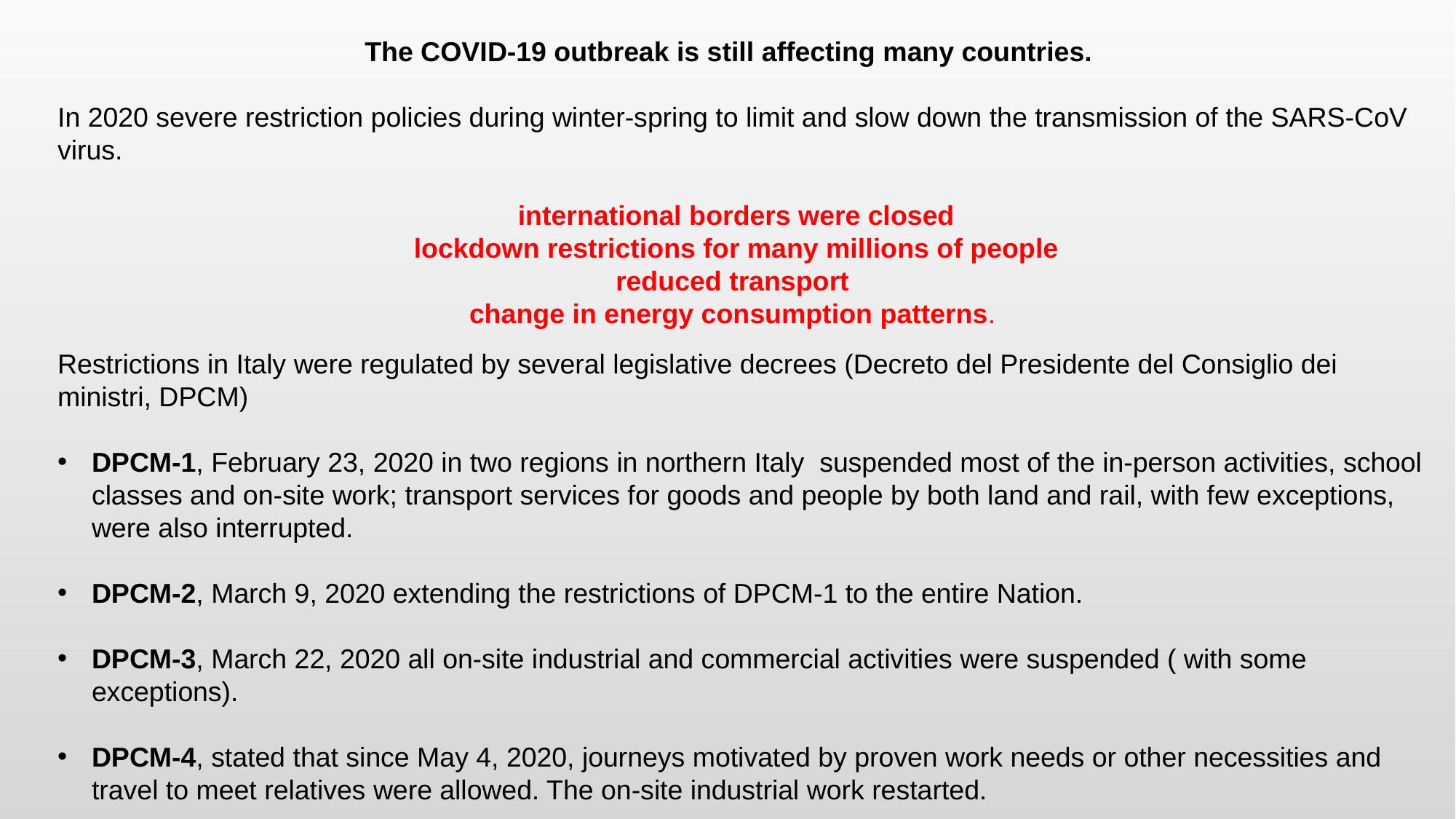

The COVID-19 outbreak is still affecting many countries.

In 2020 severe restriction policies during winter-spring to limit and slow down the transmission of the SARS-CoV virus.

international borders were closed
lockdown restrictions for many millions of people
reduced transport
change in energy consumption patterns.
Restrictions in Italy were regulated by several legislative decrees (Decreto del Presidente del Consiglio dei ministri, DPCM)

DPCM-1, February 23, 2020 in two regions in northern Italy  suspended most of the in-person activities, school classes and on-site work; transport services for goods and people by both land and rail, with few exceptions, were also interrupted.

DPCM-2, March 9, 2020 extending the restrictions of DPCM-1 to the entire Nation.

DPCM-3, March 22, 2020 all on-site industrial and commercial activities were suspended ( with some exceptions).

DPCM-4, stated that since May 4, 2020, journeys motivated by proven work needs or other necessities and travel to meet relatives were allowed. The on-site industrial work restarted.